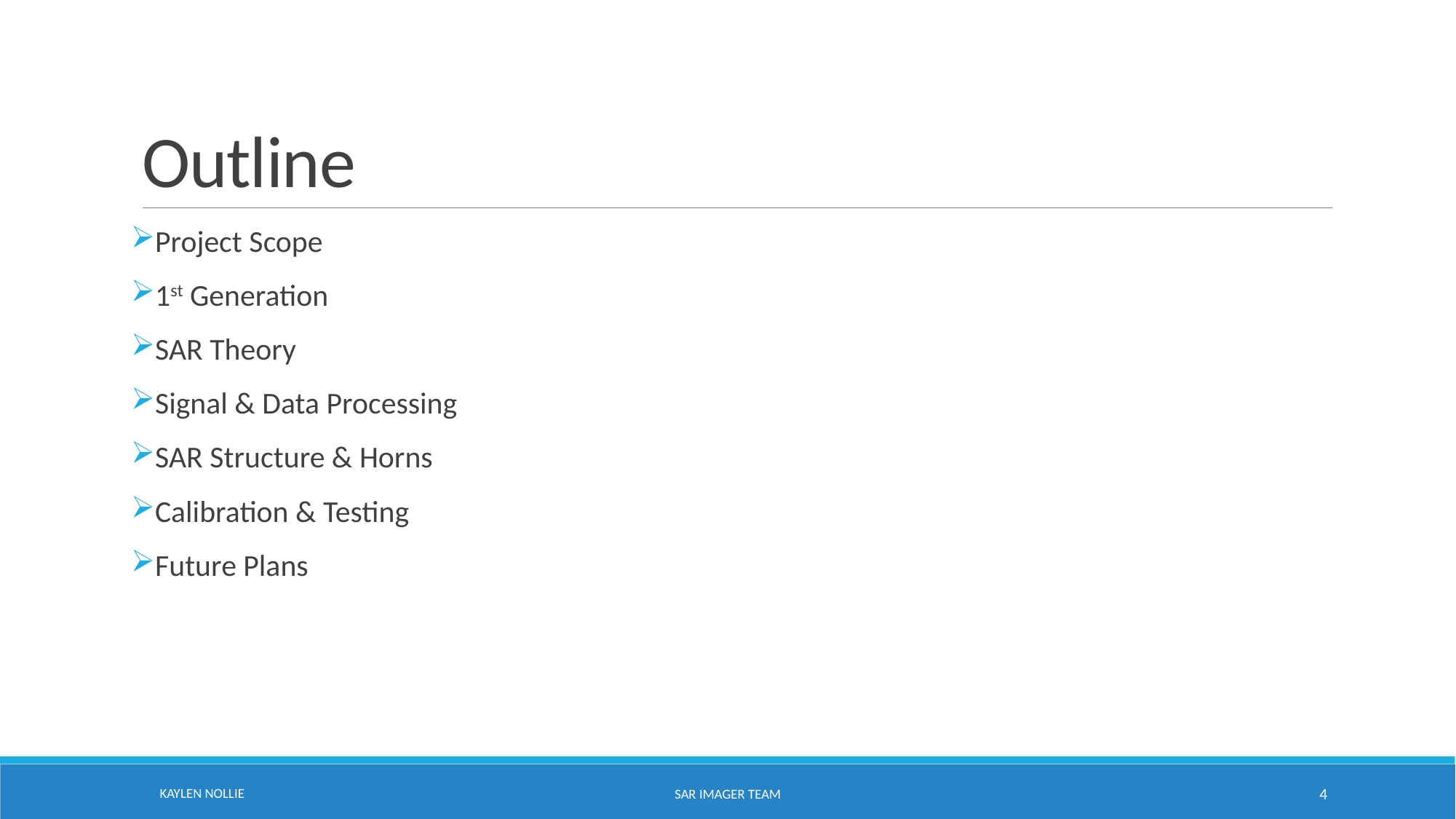

# Outline
Project Scope
1st Generation
SAR Theory
Signal & Data Processing
SAR Structure & Horns
Calibration & Testing
Future Plans
KAYLEN NOLLIE
SAR Imager Team
4